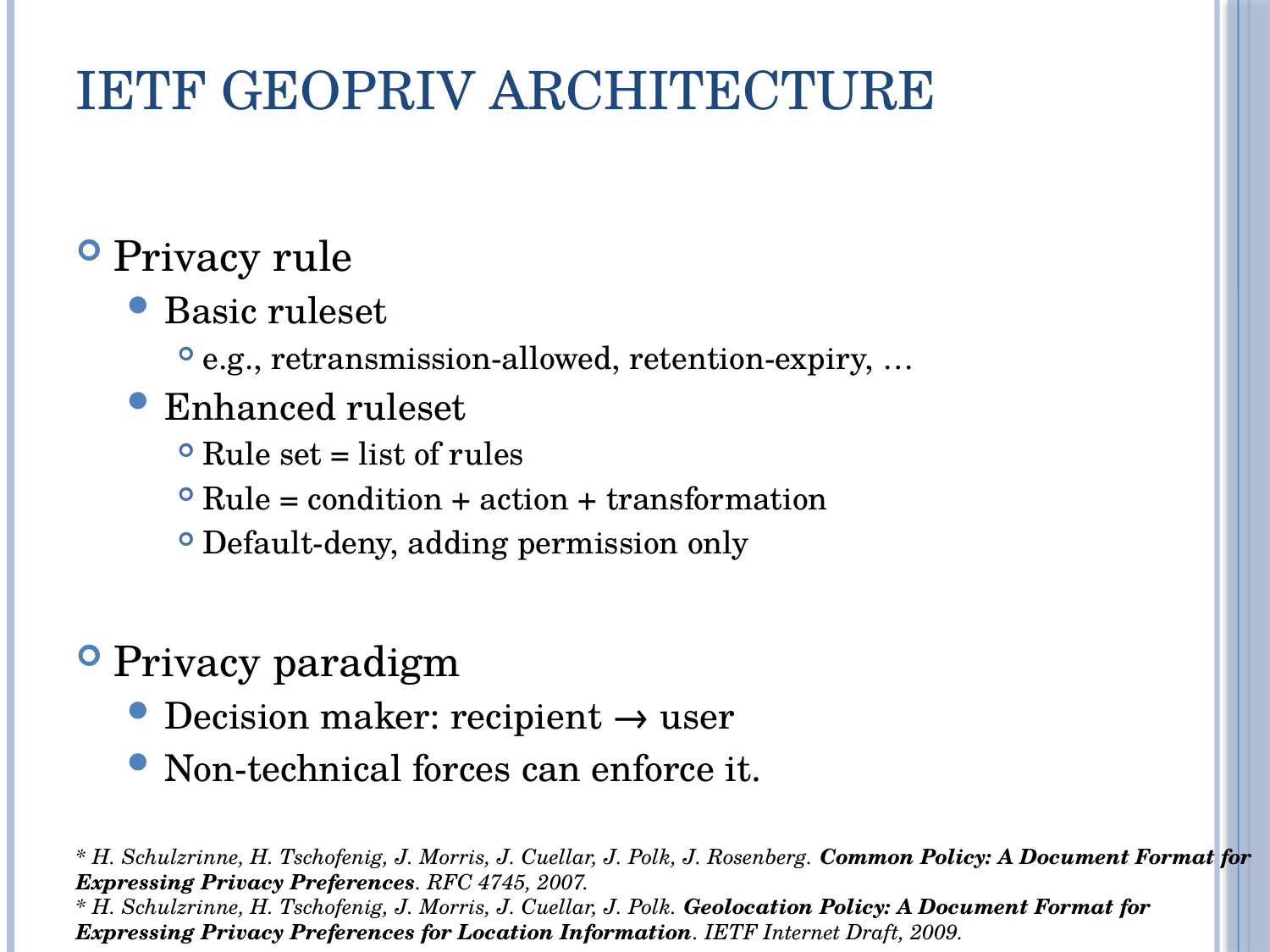

# IETF Geopriv Architecture
Privacy rule
Basic ruleset
e.g., retransmission-allowed, retention-expiry, …
Enhanced ruleset
Rule set = list of rules
Rule = condition + action + transformation
Default-deny, adding permission only

Privacy paradigm
Decision maker: recipient → user
Non-technical forces can enforce it.

* H. Schulzrinne, H. Tschofenig, J. Morris, J. Cuellar, J. Polk, J. Rosenberg. Common Policy: A Document Format for Expressing Privacy Preferences. RFC 4745, 2007.
* H. Schulzrinne, H. Tschofenig, J. Morris, J. Cuellar, J. Polk. Geolocation Policy: A Document Format for Expressing Privacy Preferences for Location Information. IETF Internet Draft, 2009.